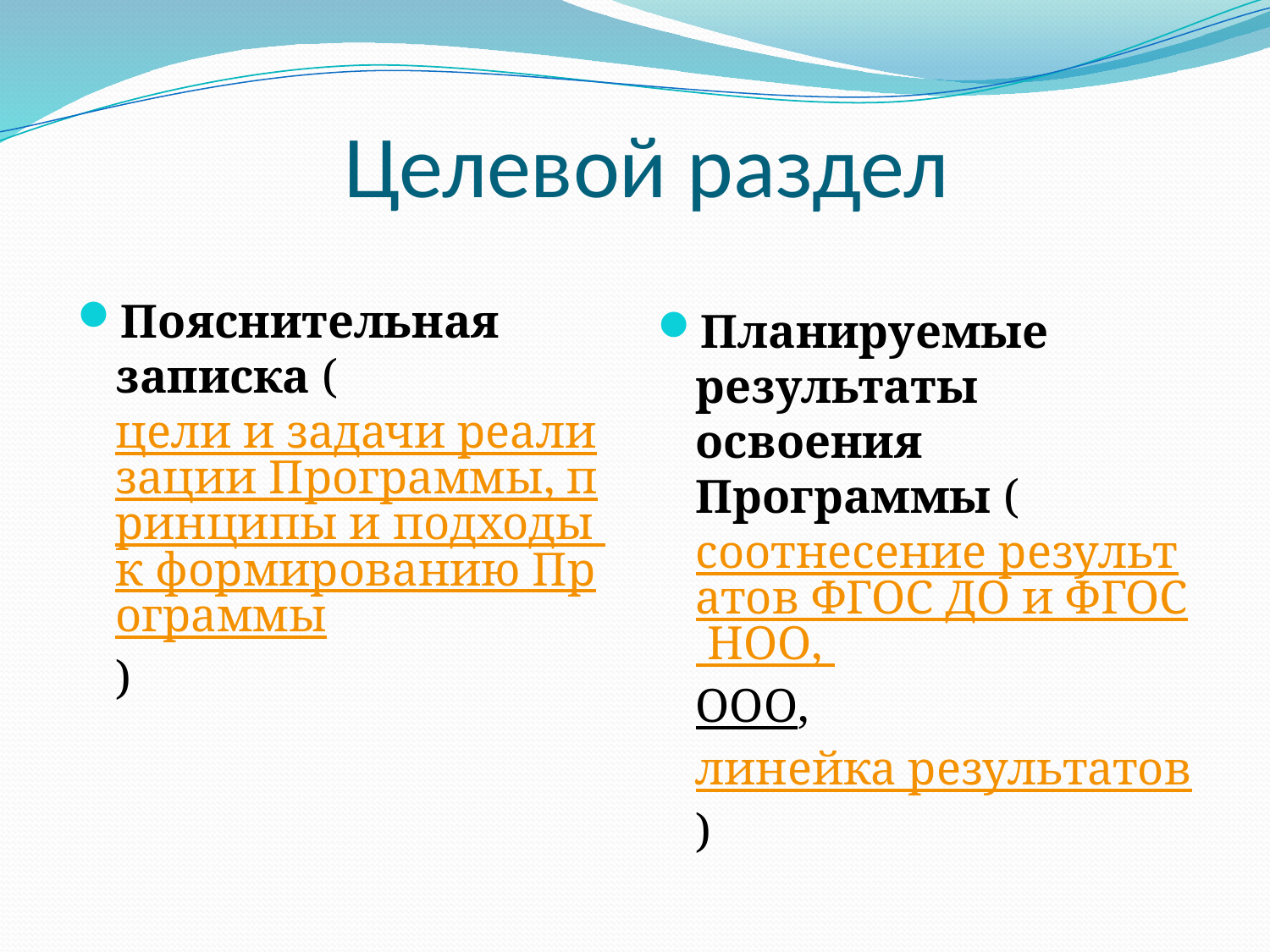

# Целевой раздел
Пояснительная записка (цели и задачи реализации Программы, принципы и подходы к формированию Программы)

Планируемые результаты освоения Программы (соотнесение результатов ФГОС ДО и ФГОС НОО, ООО, линейка результатов)